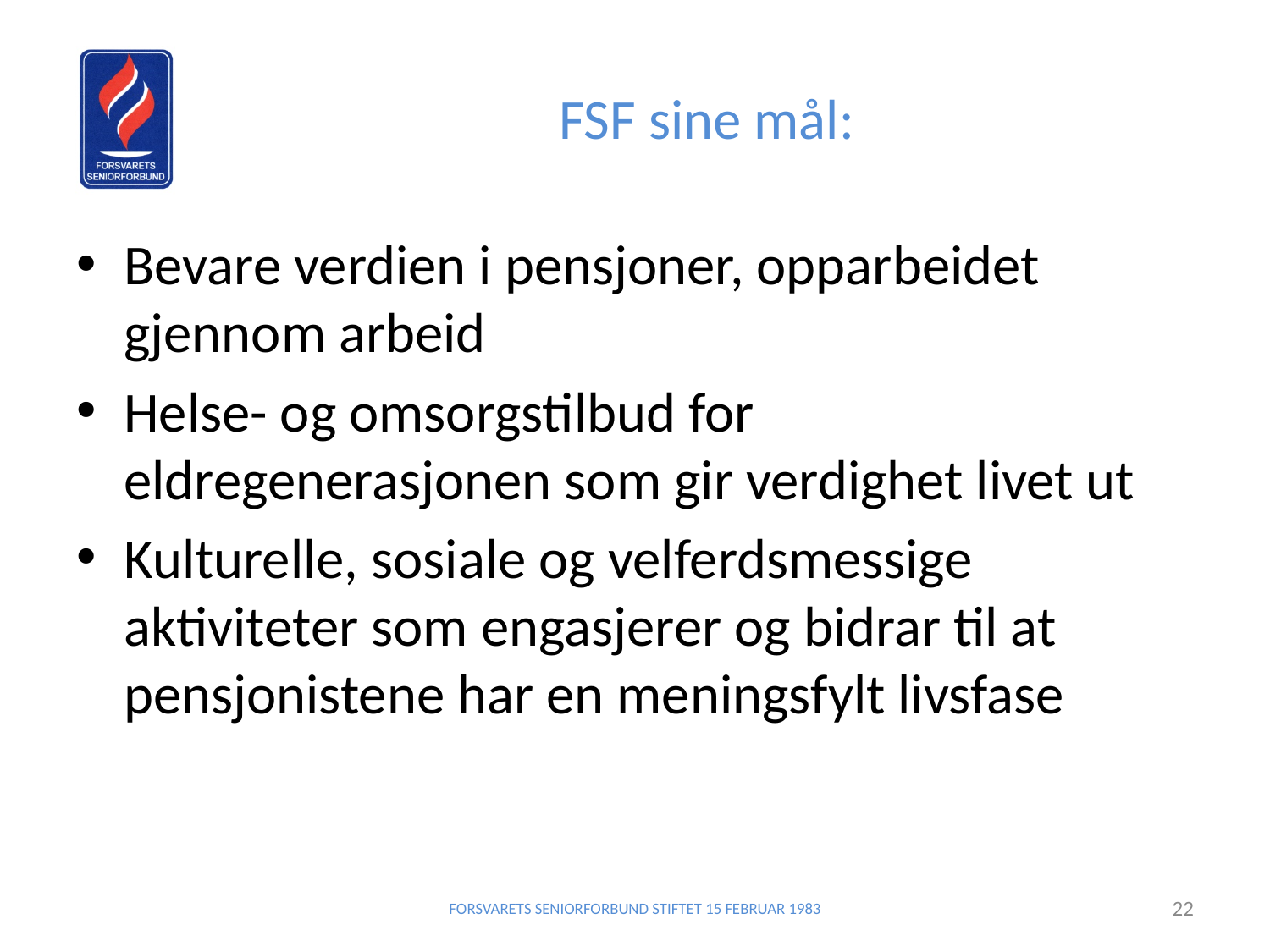

# FSF sine mål:
Bevare verdien i pensjoner, opparbeidet gjennom arbeid
Helse- og omsorgstilbud for eldregenerasjonen som gir verdighet livet ut
Kulturelle, sosiale og velferdsmessige aktiviteter som engasjerer og bidrar til at pensjonistene har en meningsfylt livsfase

FORSVARETS SENIORFORBUND STIFTET 15 FEBRUAR 1983
22